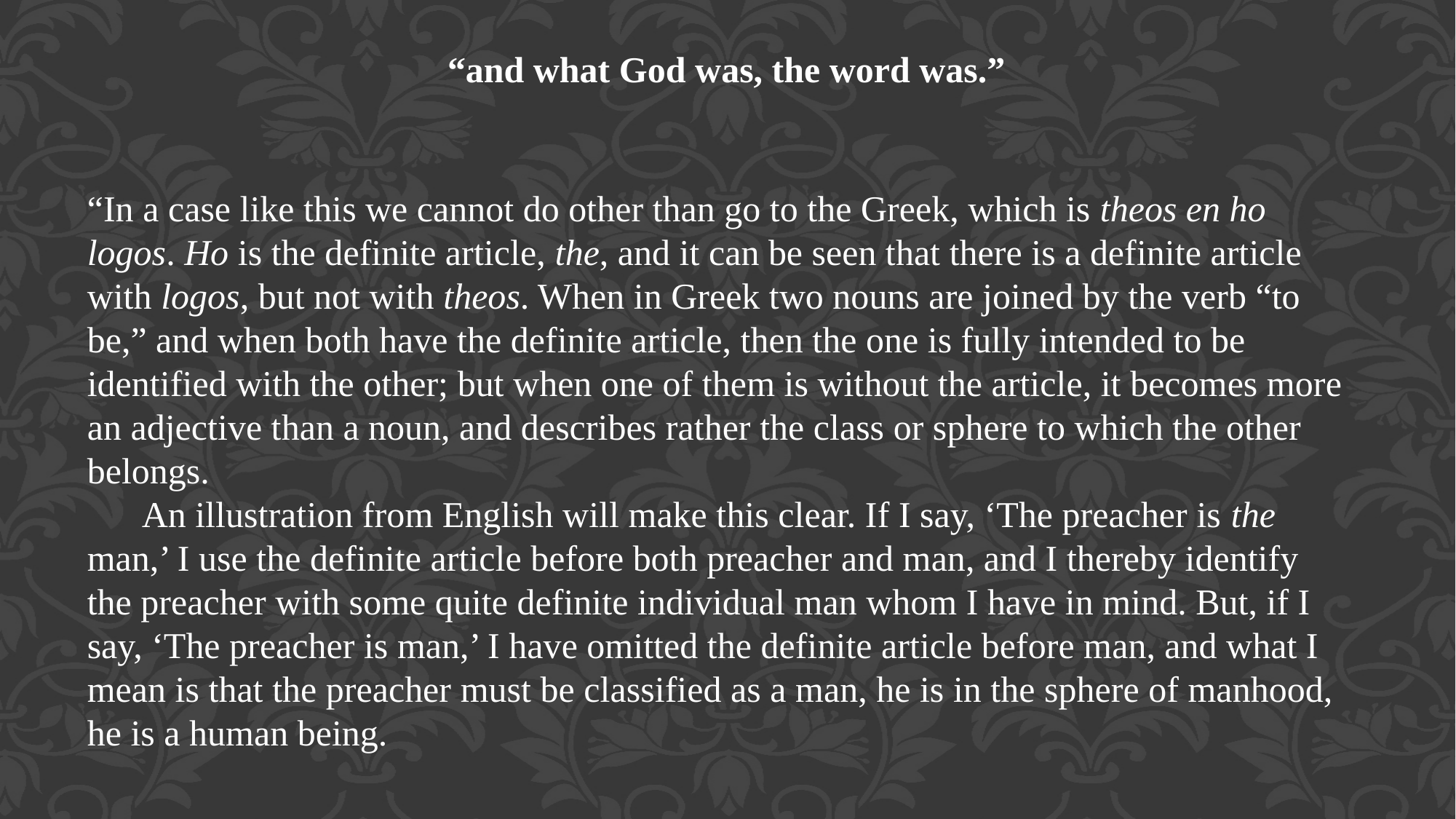

“and what God was, the word was.”
“In a case like this we cannot do other than go to the Greek, which is theos en ho logos. Ho is the definite article, the, and it can be seen that there is a definite article with logos, but not with theos. When in Greek two nouns are joined by the verb “to be,” and when both have the definite article, then the one is fully intended to be identified with the other; but when one of them is without the article, it becomes more an adjective than a noun, and describes rather the class or sphere to which the other belongs.
An illustration from English will make this clear. If I say, ‘The preacher is the man,’ I use the definite article before both preacher and man, and I thereby identify the preacher with some quite definite individual man whom I have in mind. But, if I say, ‘The preacher is man,’ I have omitted the definite article before man, and what I mean is that the preacher must be classified as a man, he is in the sphere of manhood, he is a human being.